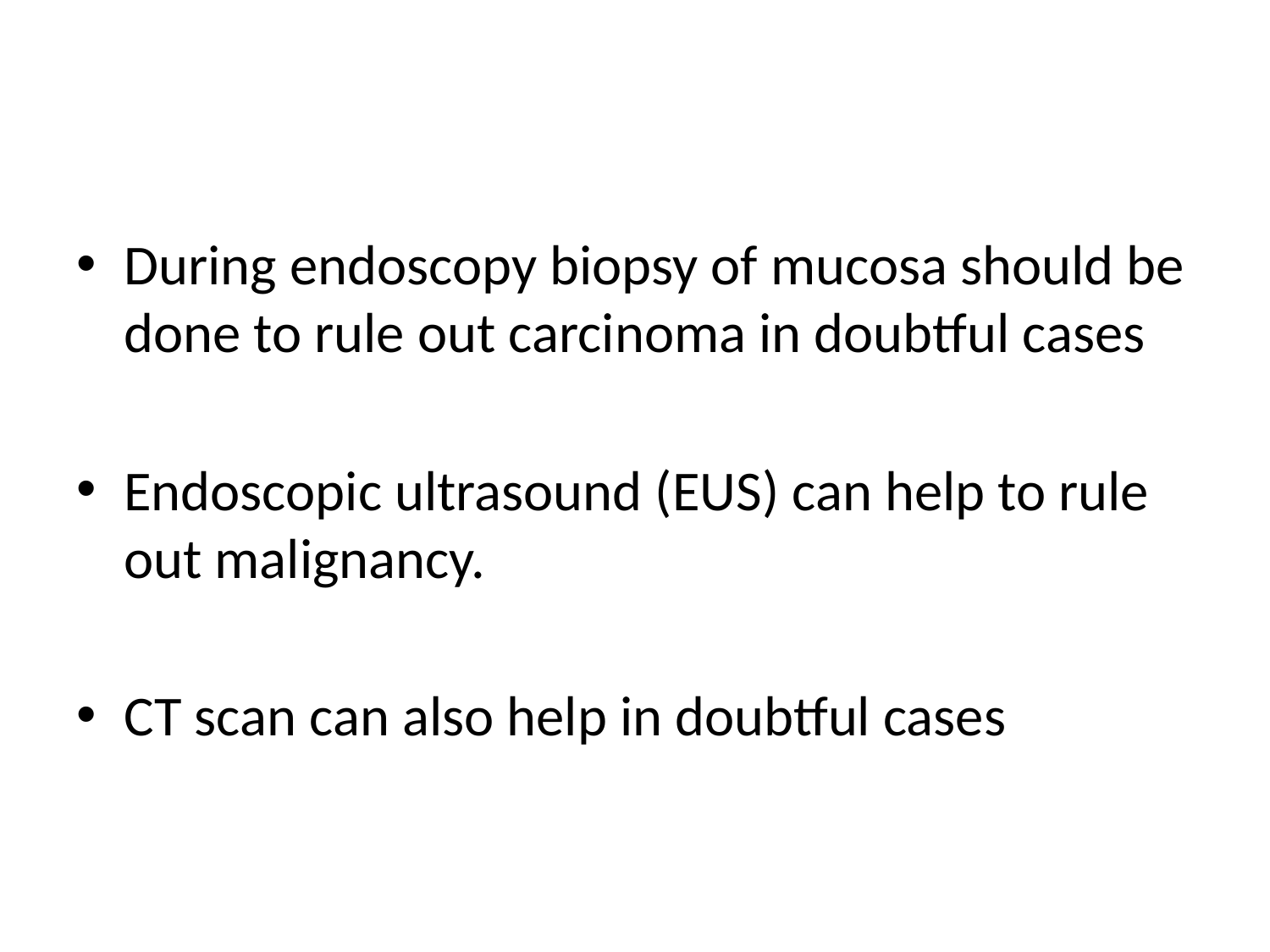

#
During endoscopy biopsy of mucosa should be done to rule out carcinoma in doubtful cases

Endoscopic ultrasound (EUS) can help to rule out malignancy.

CT scan can also help in doubtful cases